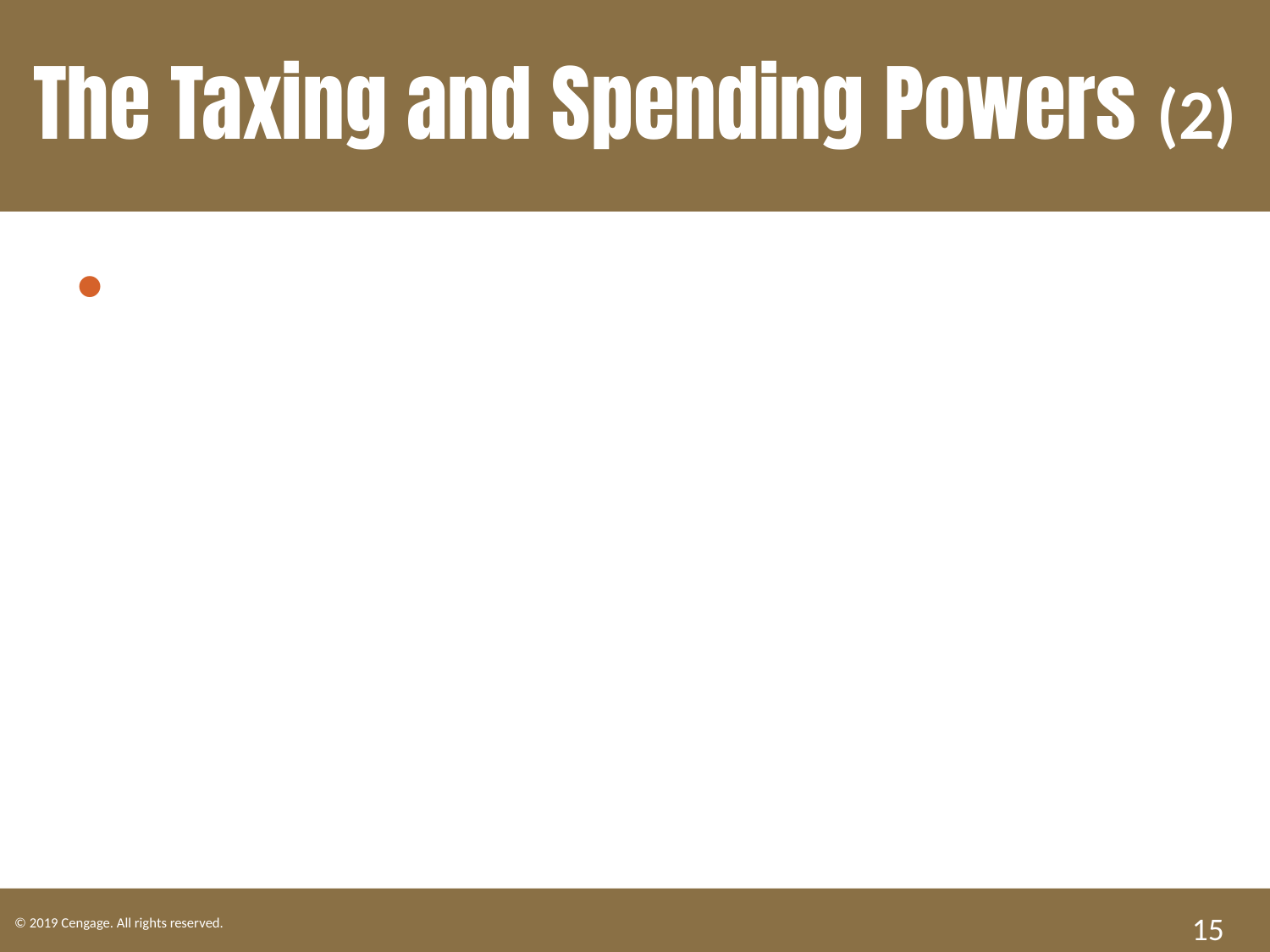

The Taxing and Spending Powers (2)
Revenues from taxes are spent by Congress “to pay the Debts and provide for the common Defence and general welfare of the United States.” (Art. 1 § 8).
15